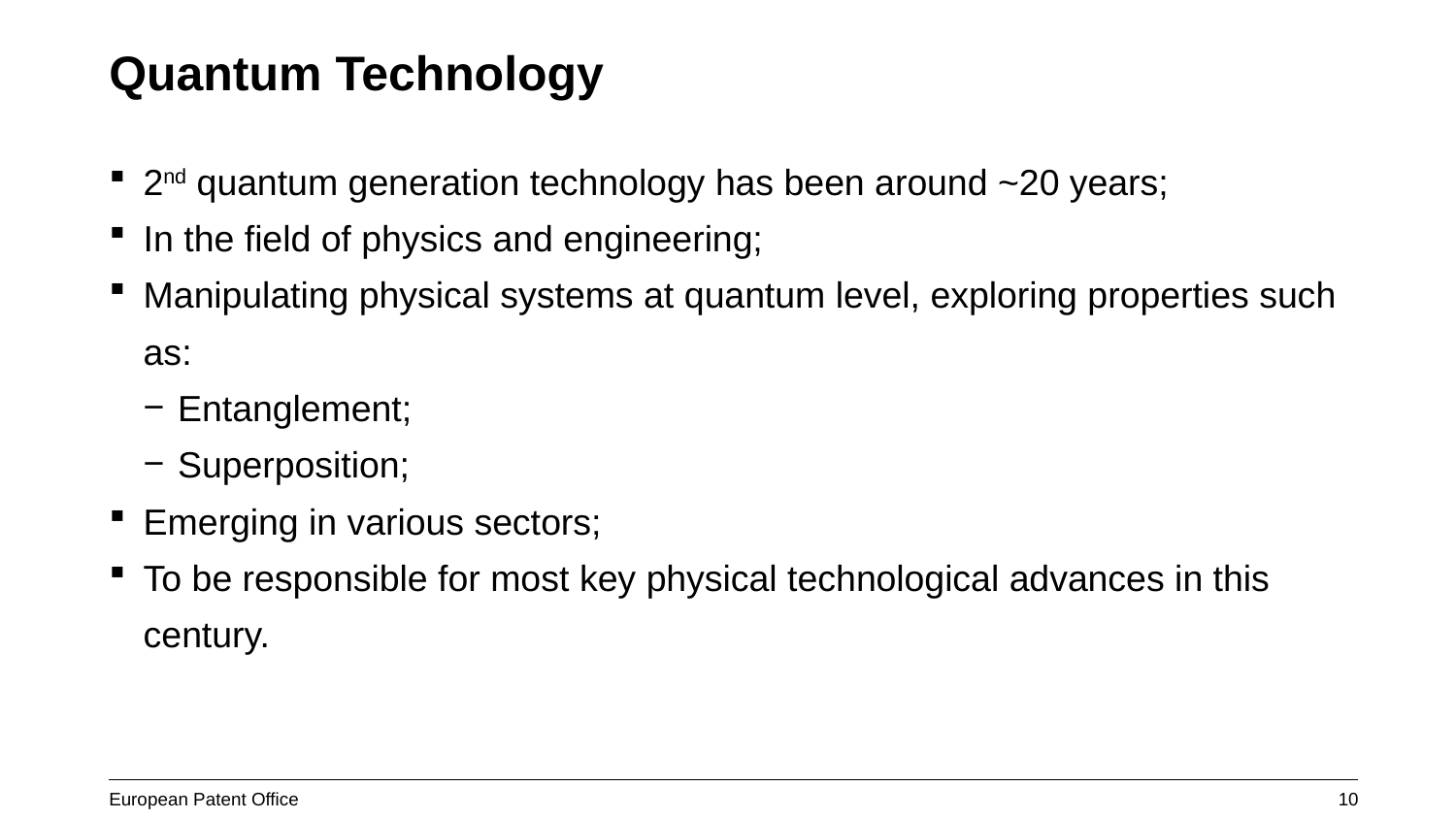

Quantum Technology
2nd quantum generation technology has been around ~20 years;
In the field of physics and engineering;
Manipulating physical systems at quantum level, exploring properties such as:
Entanglement;
Superposition;
Emerging in various sectors;
To be responsible for most key physical technological advances in this century.

10